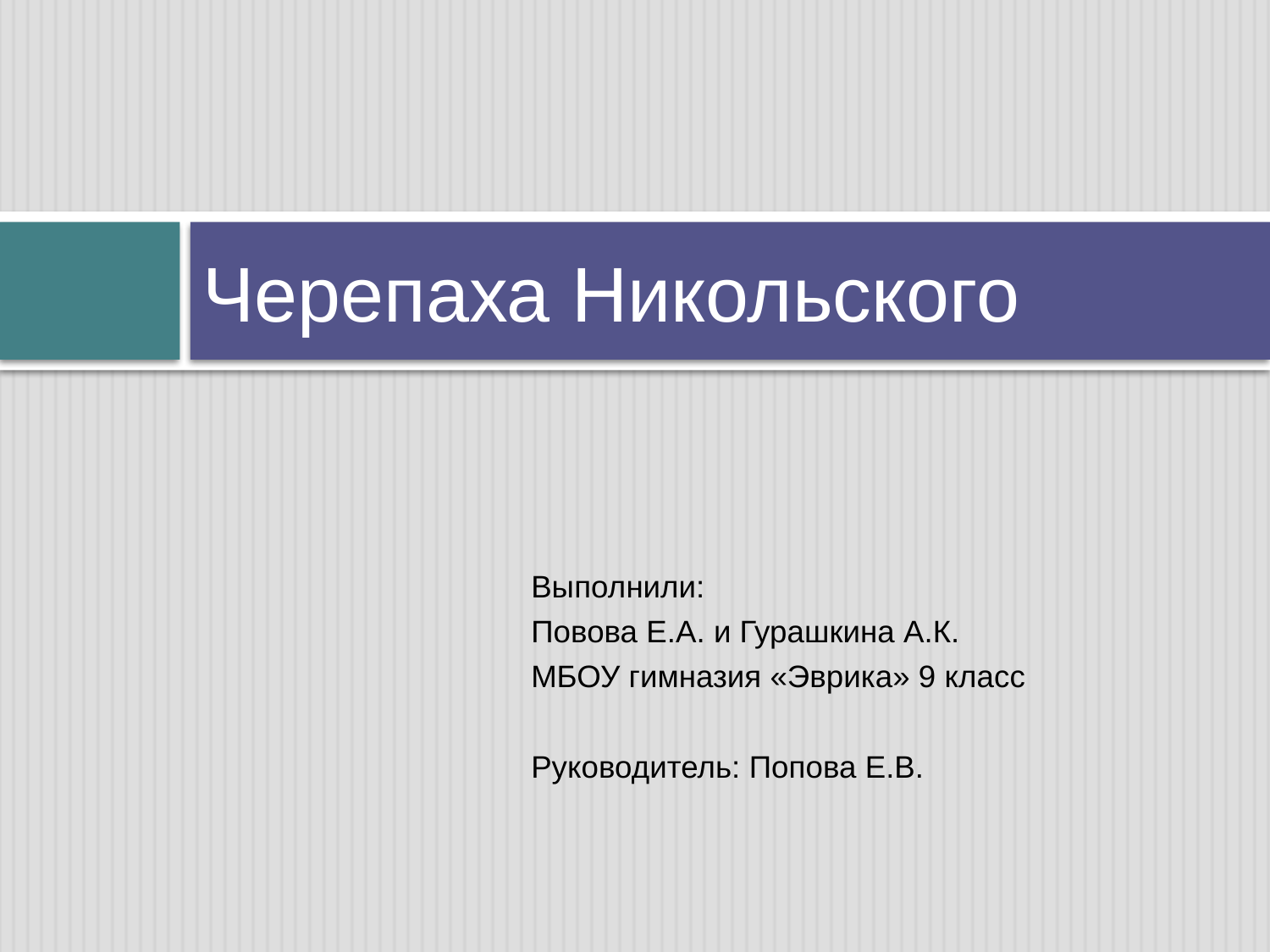

# Черепаха Никольского
Выполнили:
Повова Е.А. и Гурашкина А.К.
МБОУ гимназия «Эврика» 9 класс

Руководитель: Попова Е.В.